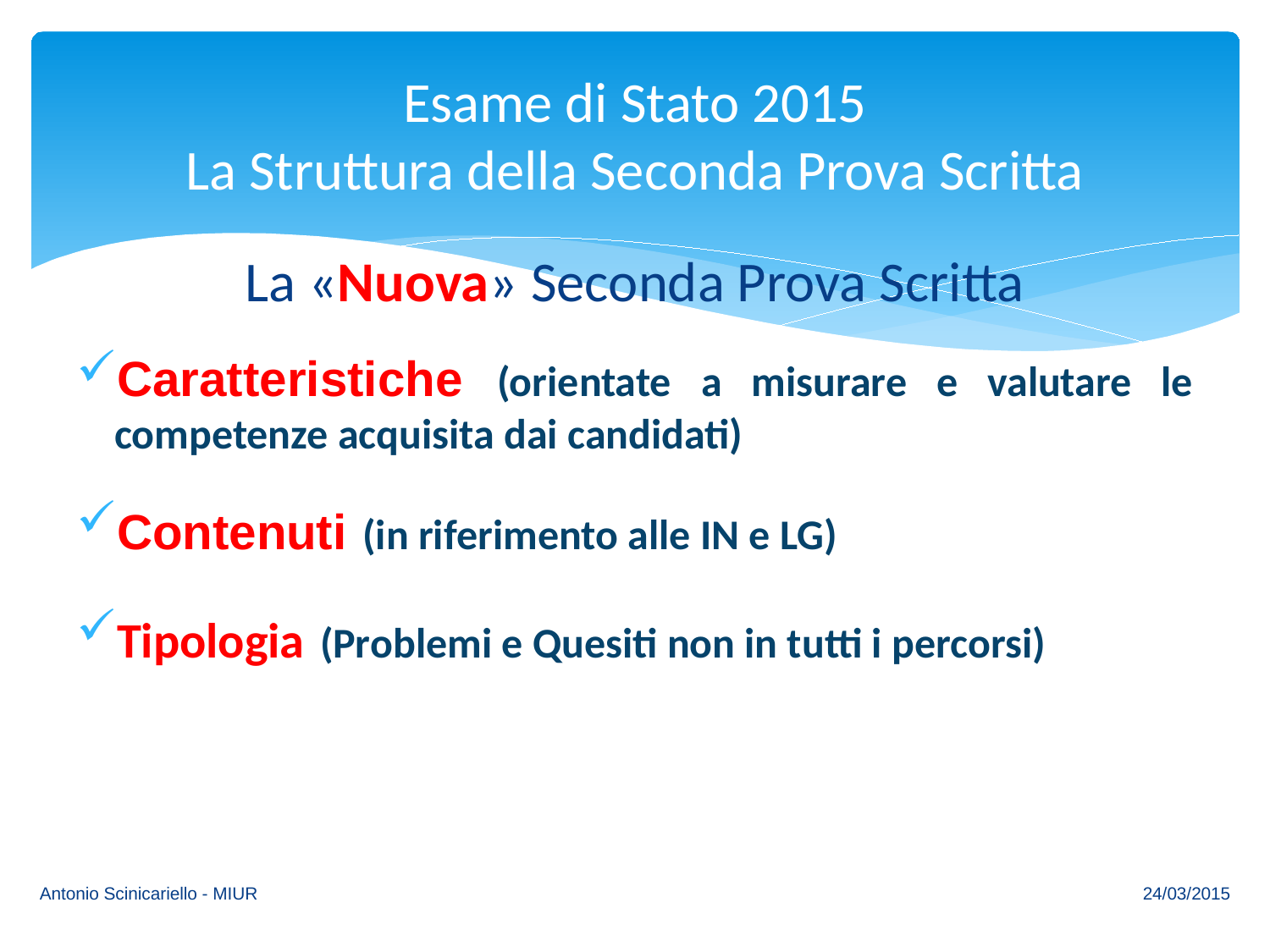

# Esame di Stato 2015 La Struttura della Seconda Prova Scritta

La «Nuova» Seconda Prova Scritta

Caratteristiche (orientate a misurare e valutare le competenze acquisita dai candidati)

Contenuti (in riferimento alle IN e LG)

Tipologia (Problemi e Quesiti non in tutti i percorsi)
Antonio Scinicariello - MIUR
24/03/2015